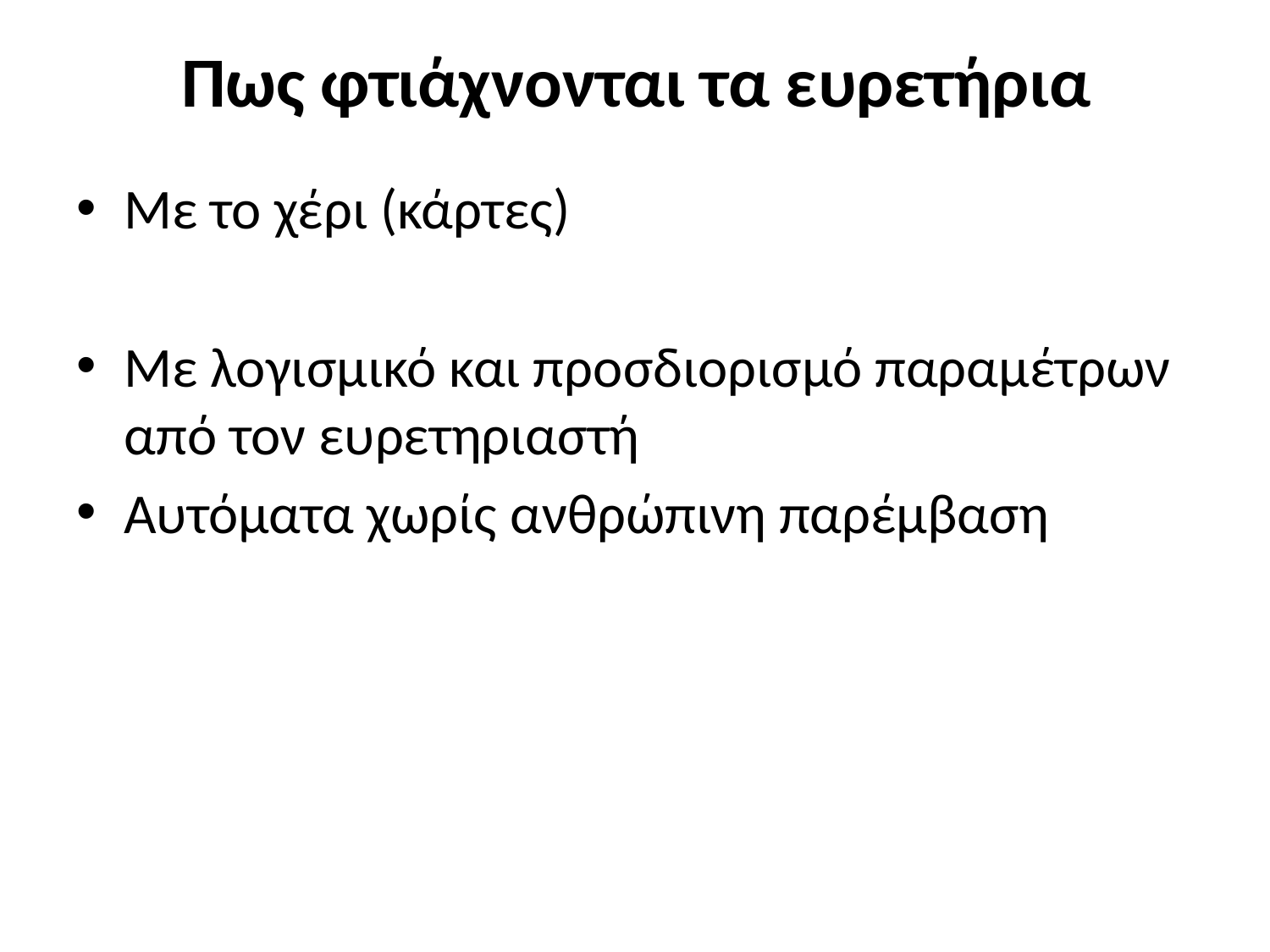

# Πως φτιάχνονται τα ευρετήρια
Με το χέρι (κάρτες)

Με λογισμικό και προσδιορισμό παραμέτρων από τον ευρετηριαστή
Αυτόματα χωρίς ανθρώπινη παρέμβαση